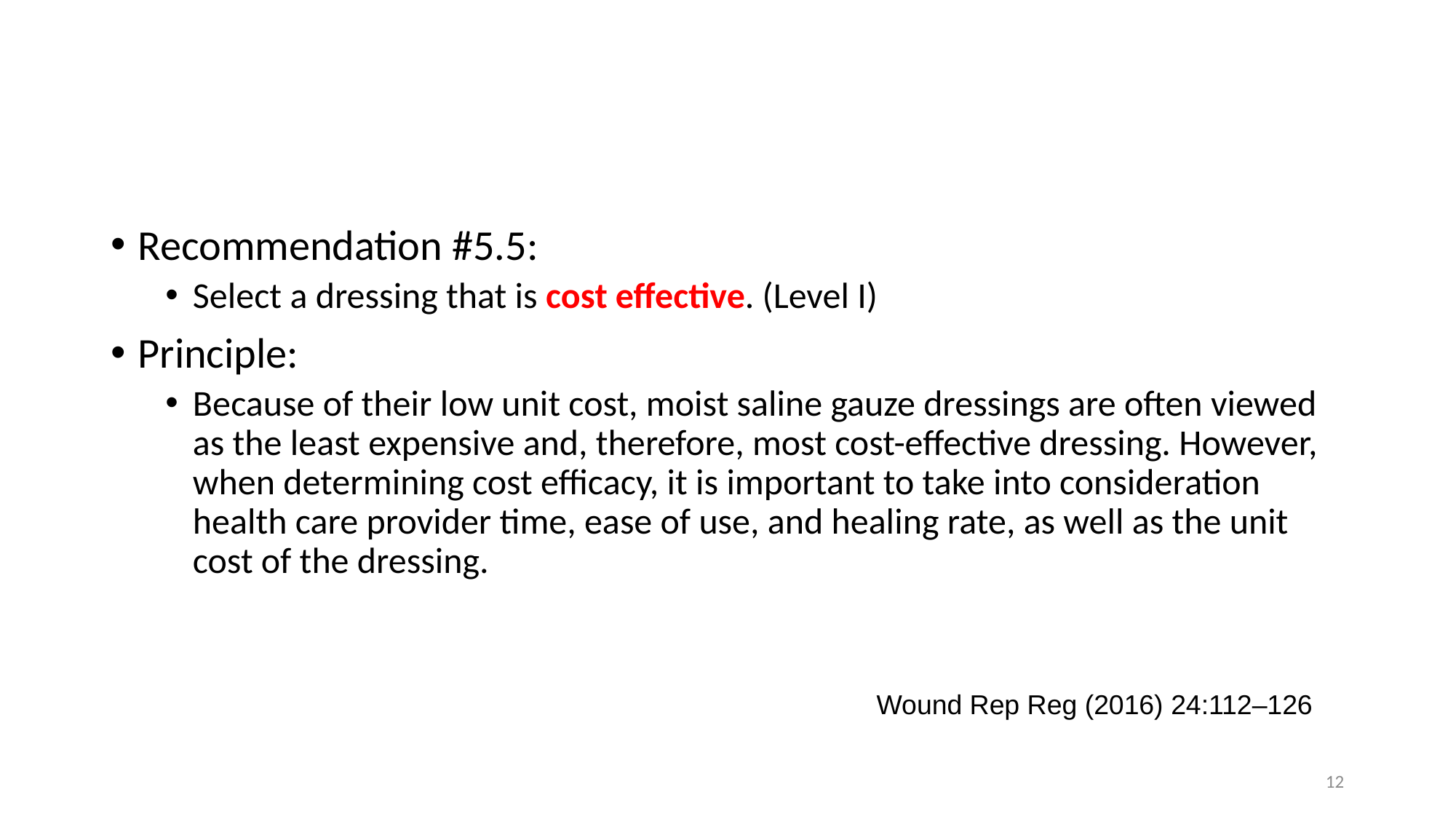

#
Recommendation #5.5:
Select a dressing that is cost effective. (Level I)
Principle:
Because of their low unit cost, moist saline gauze dressings are often viewed as the least expensive and, therefore, most cost-effective dressing. However, when determining cost efficacy, it is important to take into consideration health care provider time, ease of use, and healing rate, as well as the unit cost of the dressing.
Wound Rep Reg (2016) 24:112–126
12